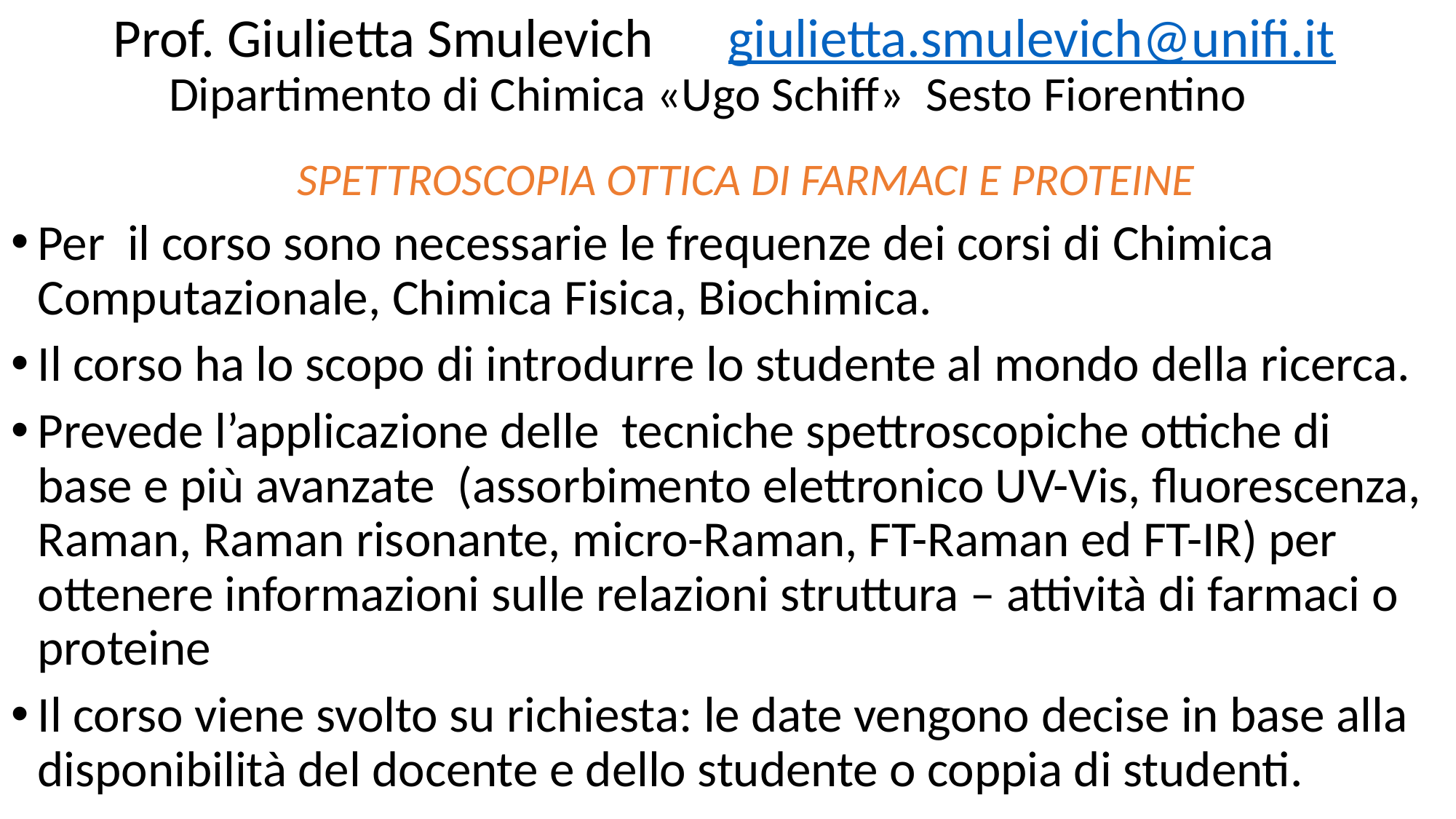

Prof. Giulietta Smulevich      giulietta.smulevich@unifi.it
Dipartimento di Chimica «Ugo Schiff»  Sesto Fiorentino
# SPETTROSCOPIA OTTICA DI FARMACI E PROTEINE
Per  il corso sono necessarie le frequenze dei corsi di Chimica Computazionale, Chimica Fisica, Biochimica.
Il corso ha lo scopo di introdurre lo studente al mondo della ricerca.
Prevede l’applicazione delle  tecniche spettroscopiche ottiche di base e più avanzate  (assorbimento elettronico UV-Vis, fluorescenza, Raman, Raman risonante, micro-Raman, FT-Raman ed FT-IR) per ottenere informazioni sulle relazioni struttura – attività di farmaci o proteine
Il corso viene svolto su richiesta: le date vengono decise in base alla disponibilità del docente e dello studente o coppia di studenti.